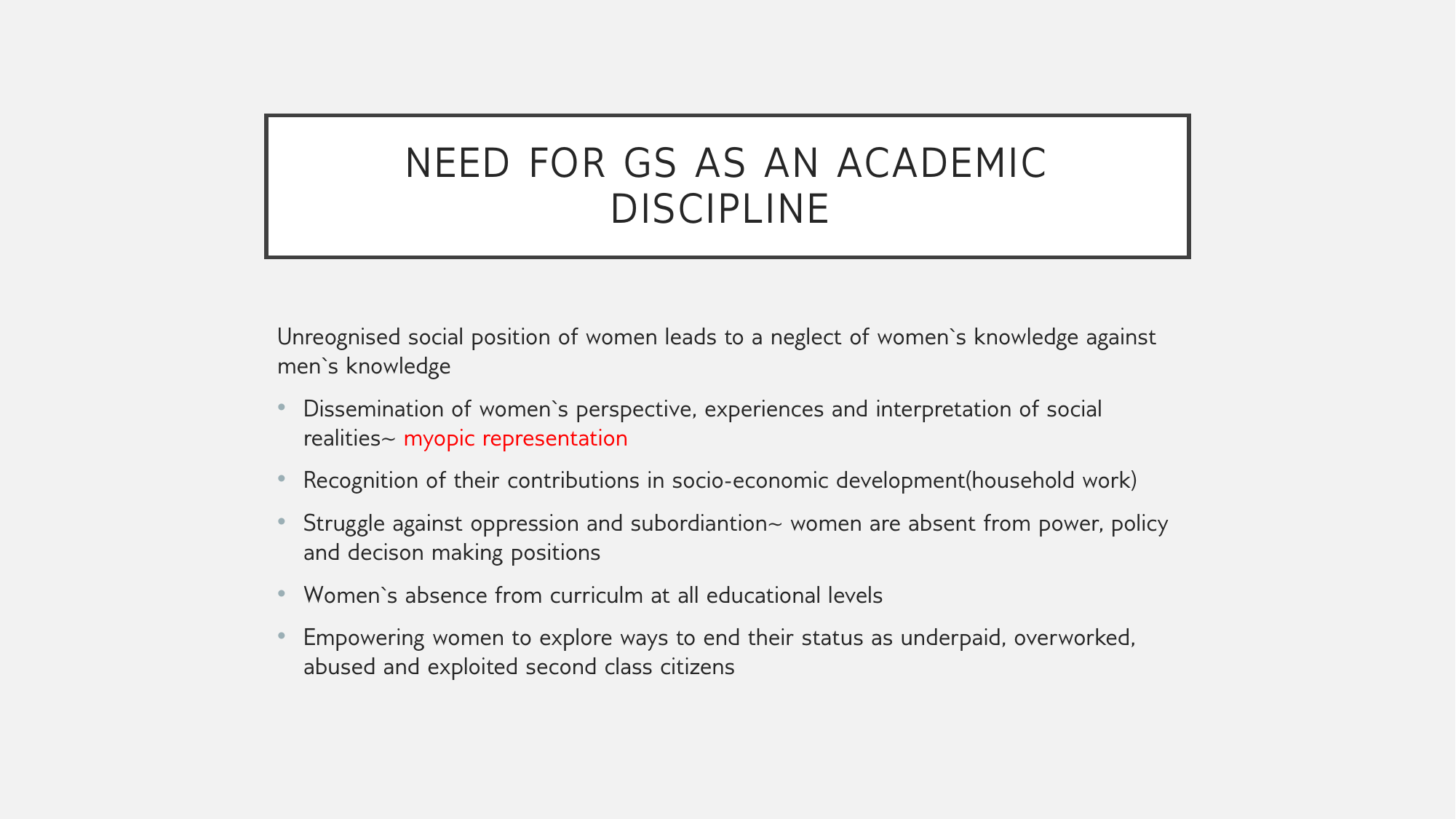

# Need for gs as an academic discipline
Unreognised social position of women leads to a neglect of women`s knowledge against men`s knowledge
Dissemination of women`s perspective, experiences and interpretation of social realities~ myopic representation
Recognition of their contributions in socio-economic development(household work)
Struggle against oppression and subordiantion~ women are absent from power, policy and decison making positions
Women`s absence from curriculm at all educational levels
Empowering women to explore ways to end their status as underpaid, overworked, abused and exploited second class citizens